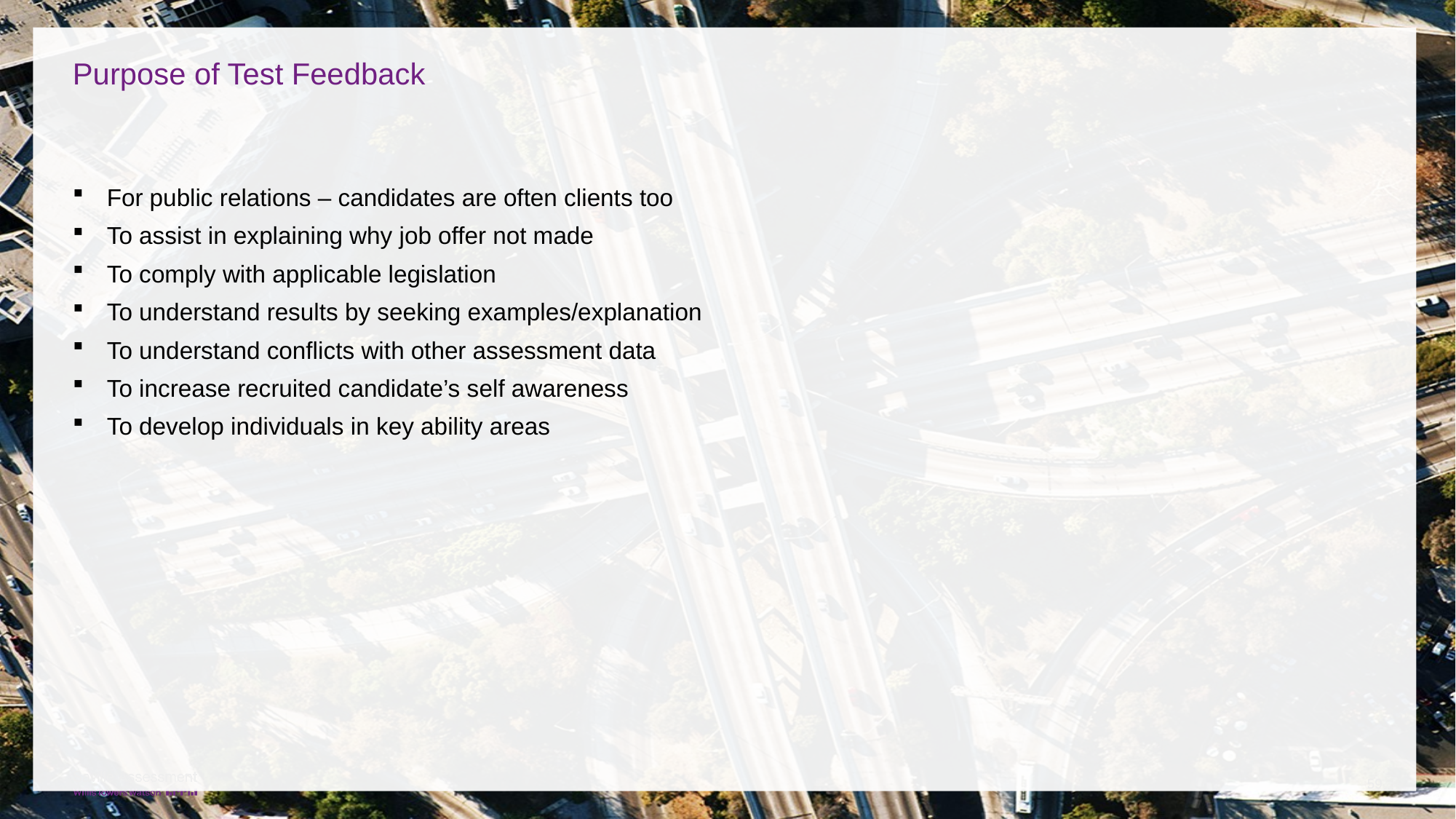

# Purpose of Test Feedback

For public relations – candidates are often clients too
To assist in explaining why job offer not made
To comply with applicable legislation
To understand results by seeking examples/explanation
To understand conflicts with other assessment data
To increase recruited candidate’s self awareness
To develop individuals in key ability areas
59